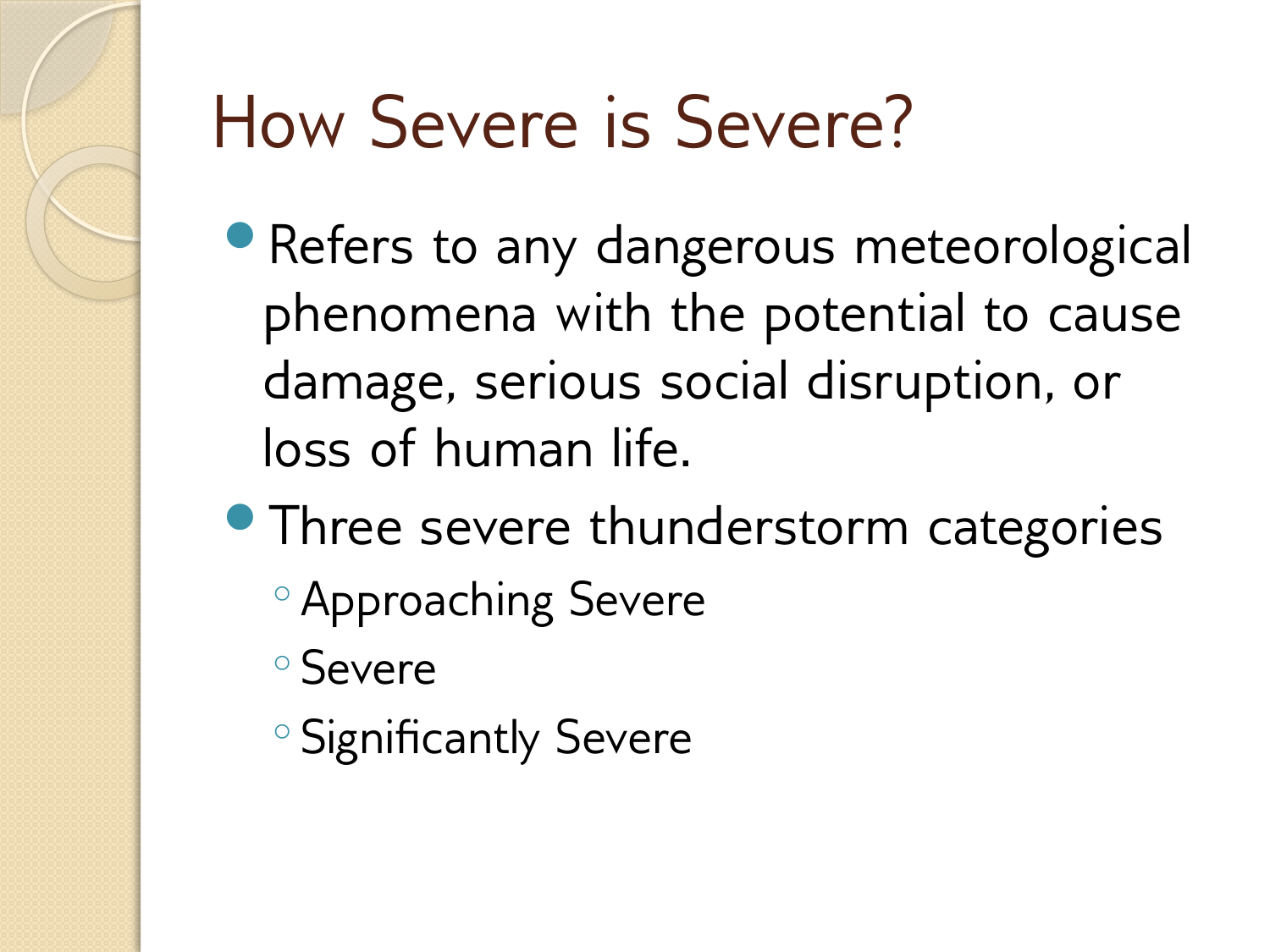

# How Severe is Severe?
Refers to any dangerous meteorological phenomena with the potential to cause damage, serious social disruption, or loss of human life.
Three severe thunderstorm categories
Approaching Severe
Severe
Significantly Severe